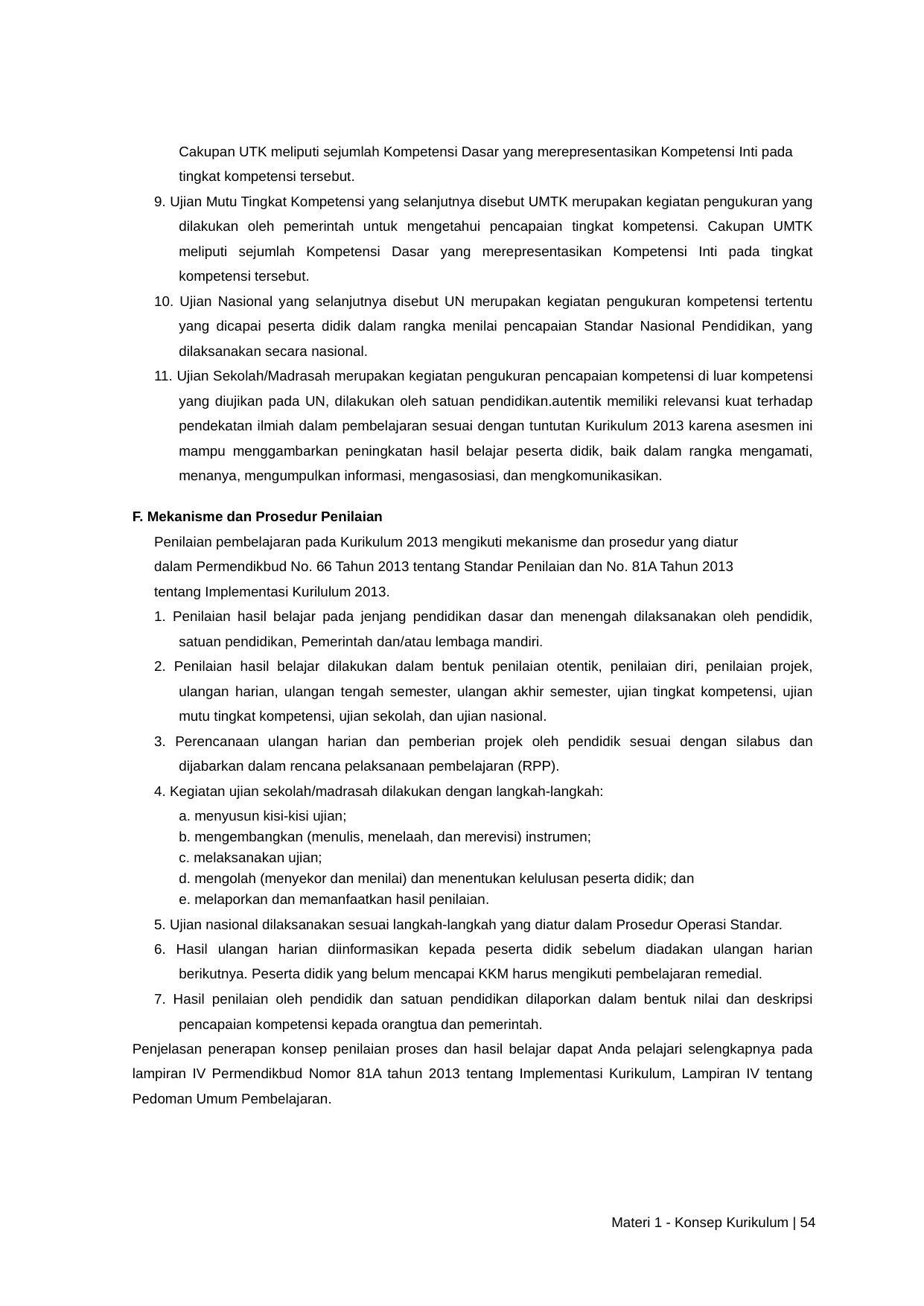

Cakupan UTK meliputi sejumlah Kompetensi Dasar yang merepresentasikan Kompetensi Inti pada tingkat kompetensi tersebut.
9. Ujian Mutu Tingkat Kompetensi yang selanjutnya disebut UMTK merupakan kegiatan pengukuran yang dilakukan oleh pemerintah untuk mengetahui pencapaian tingkat kompetensi. Cakupan UMTK meliputi sejumlah Kompetensi Dasar yang merepresentasikan Kompetensi Inti pada tingkat kompetensi tersebut.
10. Ujian Nasional yang selanjutnya disebut UN merupakan kegiatan pengukuran kompetensi tertentu yang dicapai peserta didik dalam rangka menilai pencapaian Standar Nasional Pendidikan, yang dilaksanakan secara nasional.
11. Ujian Sekolah/Madrasah merupakan kegiatan pengukuran pencapaian kompetensi di luar kompetensi yang diujikan pada UN, dilakukan oleh satuan pendidikan.autentik memiliki relevansi kuat terhadap pendekatan ilmiah dalam pembelajaran sesuai dengan tuntutan Kurikulum 2013 karena asesmen ini mampu menggambarkan peningkatan hasil belajar peserta didik, baik dalam rangka mengamati, menanya, mengumpulkan informasi, mengasosiasi, dan mengkomunikasikan.
F. Mekanisme dan Prosedur Penilaian
Penilaian pembelajaran pada Kurikulum 2013 mengikuti mekanisme dan prosedur yang diatur
dalam Permendikbud No. 66 Tahun 2013 tentang Standar Penilaian dan No. 81A Tahun 2013
tentang Implementasi Kurilulum 2013.
1. Penilaian hasil belajar pada jenjang pendidikan dasar dan menengah dilaksanakan oleh pendidik, satuan pendidikan, Pemerintah dan/atau lembaga mandiri.
2. Penilaian hasil belajar dilakukan dalam bentuk penilaian otentik, penilaian diri, penilaian projek, ulangan harian, ulangan tengah semester, ulangan akhir semester, ujian tingkat kompetensi, ujian mutu tingkat kompetensi, ujian sekolah, dan ujian nasional.
3. Perencanaan ulangan harian dan pemberian projek oleh pendidik sesuai dengan silabus dan dijabarkan dalam rencana pelaksanaan pembelajaran (RPP).
4. Kegiatan ujian sekolah/madrasah dilakukan dengan langkah-langkah:
a. menyusun kisi-kisi ujian;
b. mengembangkan (menulis, menelaah, dan merevisi) instrumen;
c. melaksanakan ujian;
d. mengolah (menyekor dan menilai) dan menentukan kelulusan peserta didik; dan
e. melaporkan dan memanfaatkan hasil penilaian.
5. Ujian nasional dilaksanakan sesuai langkah-langkah yang diatur dalam Prosedur Operasi Standar.
6. Hasil ulangan harian diinformasikan kepada peserta didik sebelum diadakan ulangan harian berikutnya. Peserta didik yang belum mencapai KKM harus mengikuti pembelajaran remedial.
7. Hasil penilaian oleh pendidik dan satuan pendidikan dilaporkan dalam bentuk nilai dan deskripsi pencapaian kompetensi kepada orangtua dan pemerintah.
Penjelasan penerapan konsep penilaian proses dan hasil belajar dapat Anda pelajari selengkapnya pada lampiran IV Permendikbud Nomor 81A tahun 2013 tentang Implementasi Kurikulum, Lampiran IV tentang Pedoman Umum Pembelajaran.
Materi 1 - Konsep Kurikulum | 54